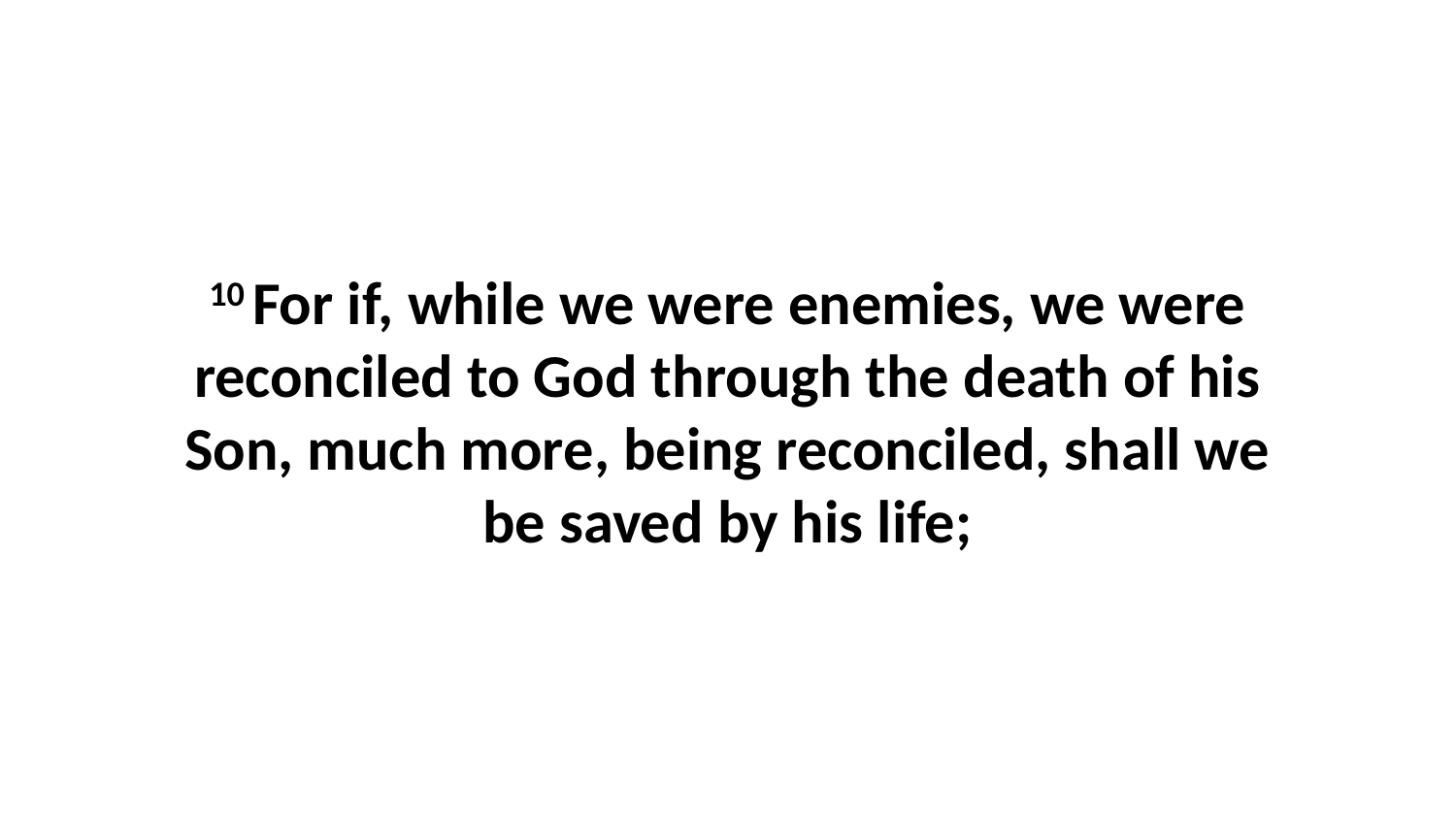

10 For if, while we were enemies, we were reconciled to God through the death of his Son, much more, being reconciled, shall we be saved by his life;